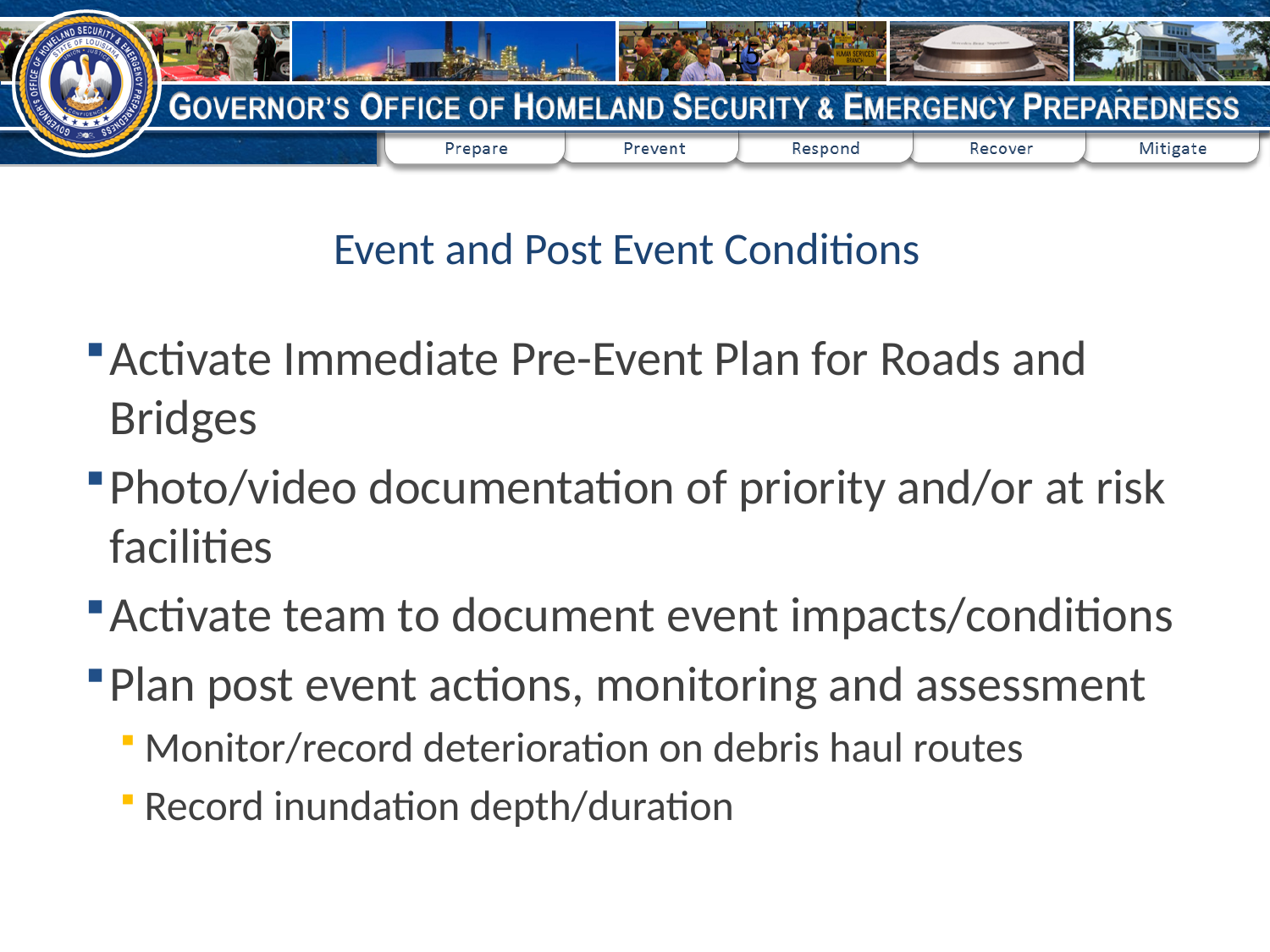

15
# Event and Post Event Conditions
Activate Immediate Pre-Event Plan for Roads and Bridges
Photo/video documentation of priority and/or at risk facilities
Activate team to document event impacts/conditions
Plan post event actions, monitoring and assessment
Monitor/record deterioration on debris haul routes
Record inundation depth/duration